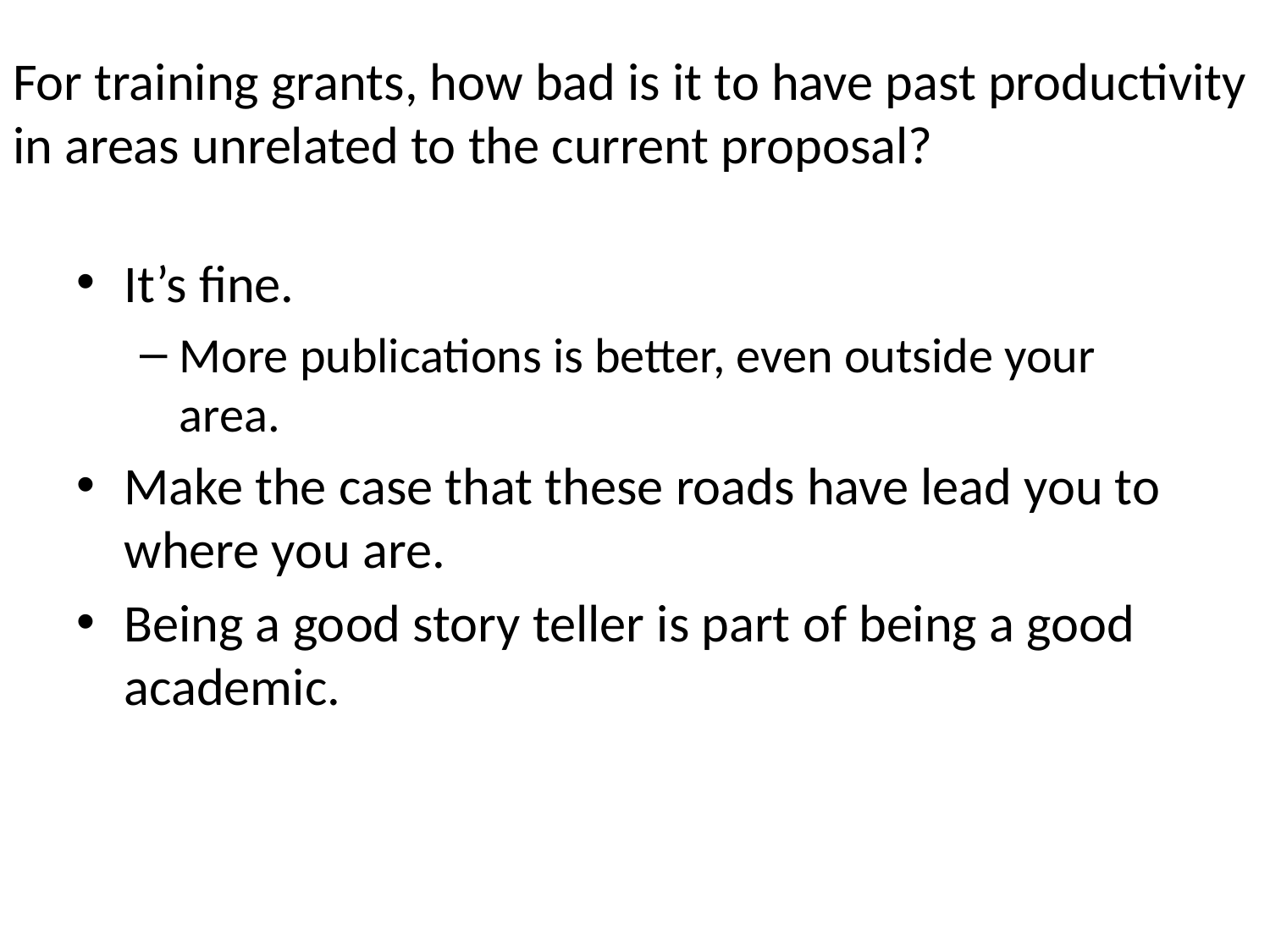

# For training grants, how bad is it to have past productivity in areas unrelated to the current proposal?
It’s fine.
More publications is better, even outside your area.
Make the case that these roads have lead you to where you are.
Being a good story teller is part of being a good academic.